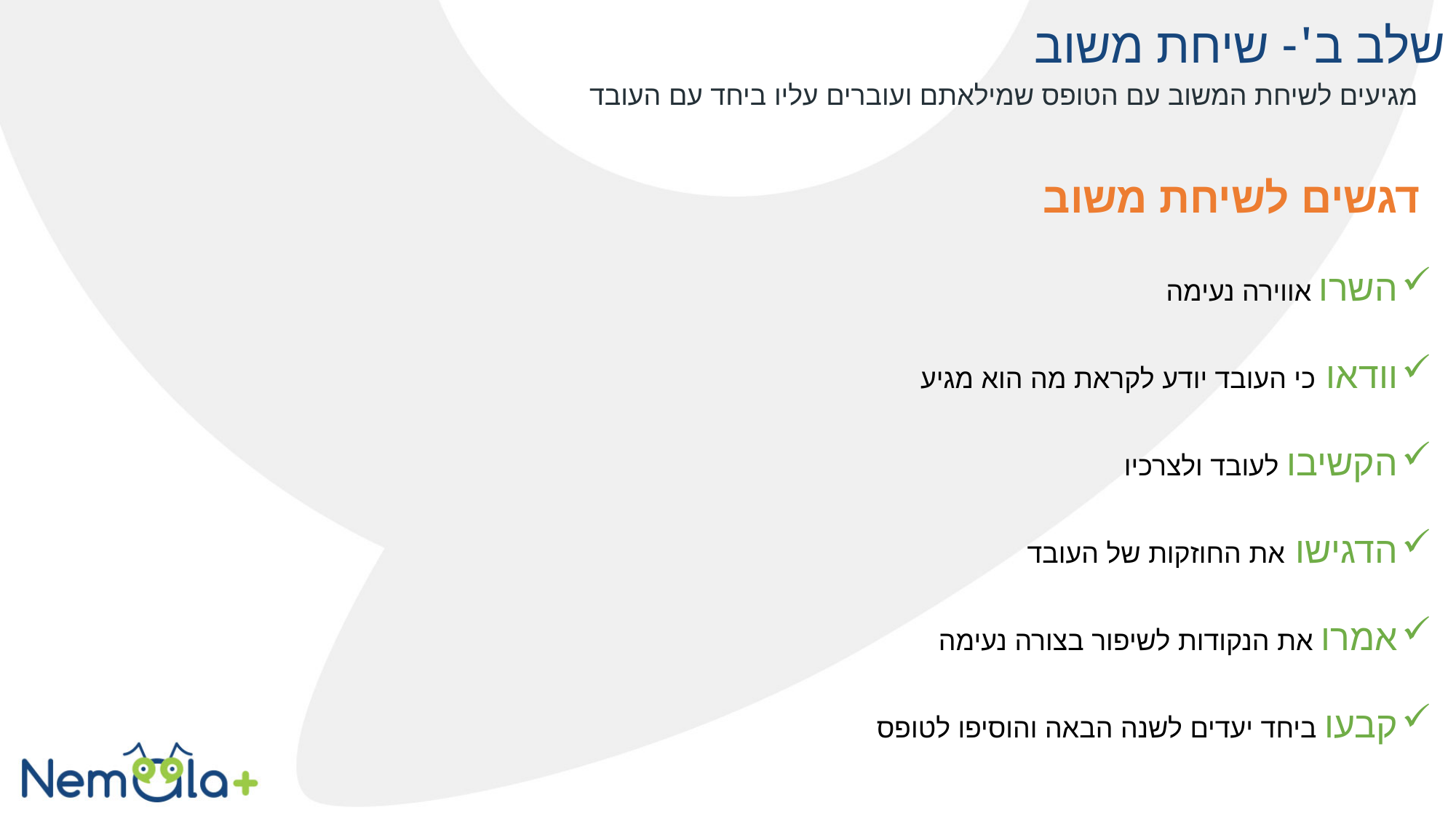

שלב ב'- שיחת משוב
מגיעים לשיחת המשוב עם הטופס שמילאתם ועוברים עליו ביחד עם העובד

דגשים לשיחת משוב
השרו אווירה נעימה
וודאו כי העובד יודע לקראת מה הוא מגיע
הקשיבו לעובד ולצרכיו
הדגישו את החוזקות של העובד
אמרו את הנקודות לשיפור בצורה נעימה
קבעו ביחד יעדים לשנה הבאה והוסיפו לטופס